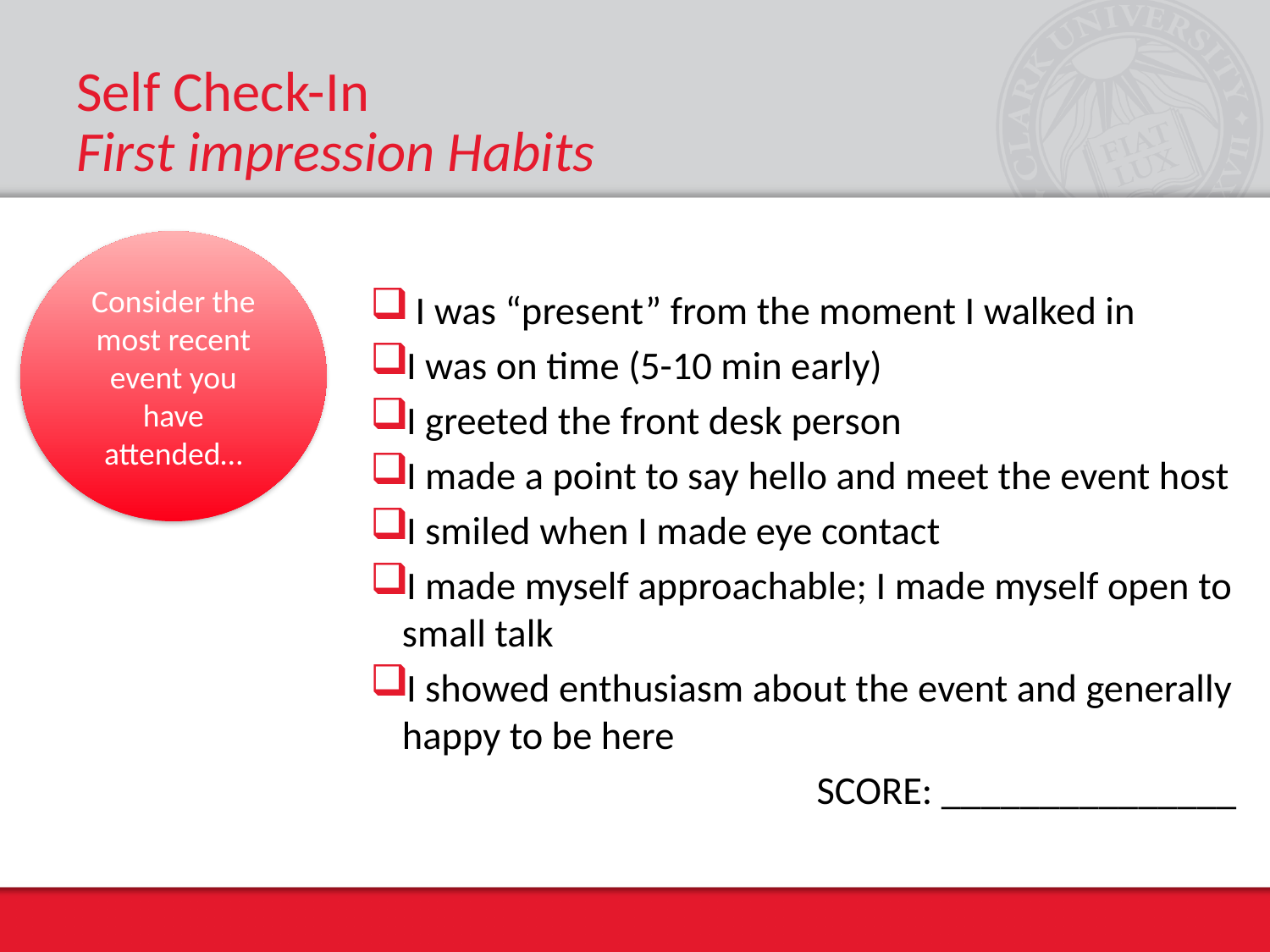

# Self Check-In First impression Habits
Consider the most recent event you have attended…
 I was “present” from the moment I walked in
I was on time (5-10 min early)
I greeted the front desk person
I made a point to say hello and meet the event host
I smiled when I made eye contact
I made myself approachable; I made myself open to small talk
I showed enthusiasm about the event and generally happy to be here
SCORE: _______________